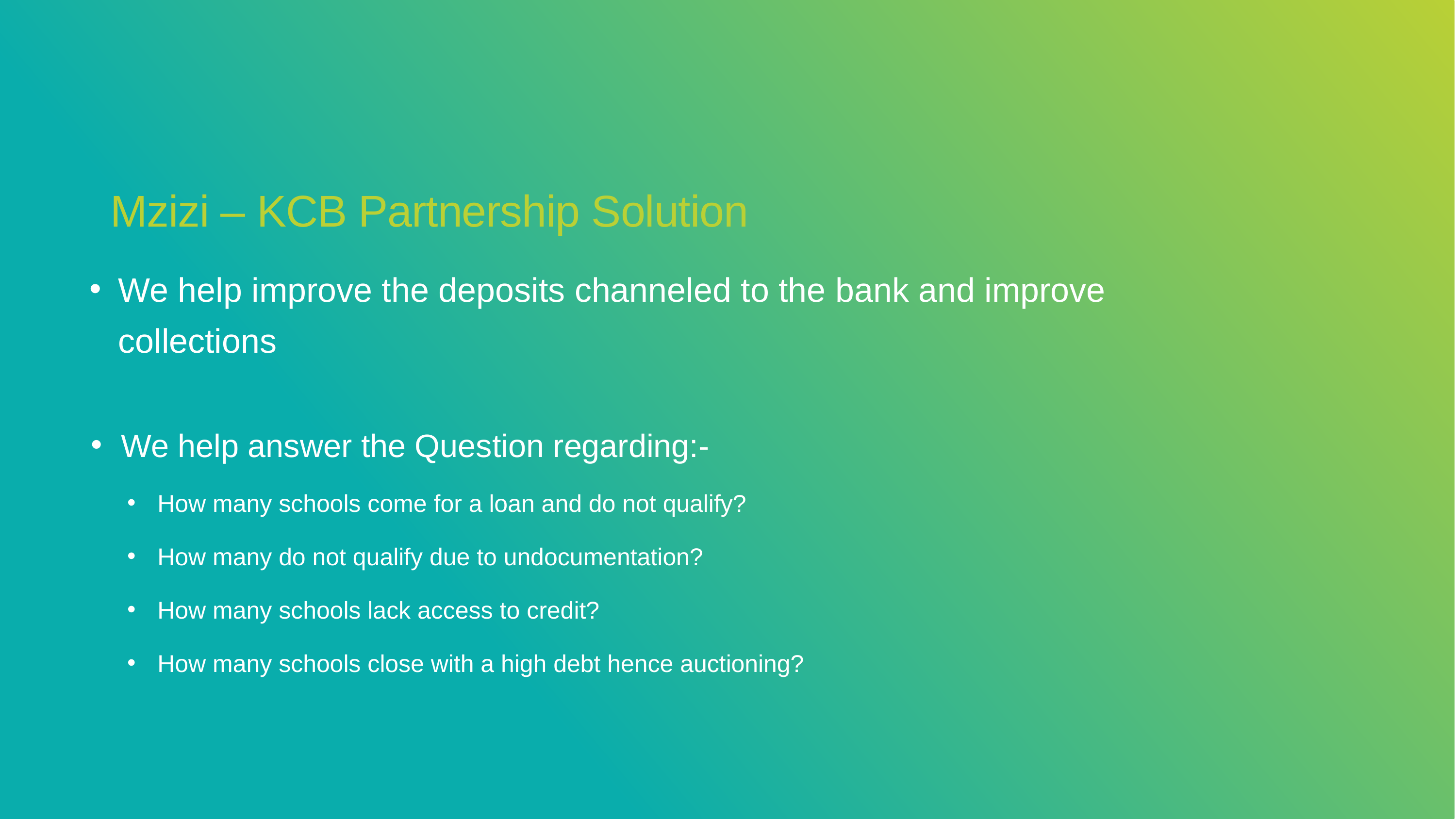

Mzizi – KCB Partnership Solution
We help improve the deposits channeled to the bank and improve collections

We help answer the Question regarding:-
How many schools come for a loan and do not qualify?
How many do not qualify due to undocumentation?
How many schools lack access to credit?
How many schools close with a high debt hence auctioning?